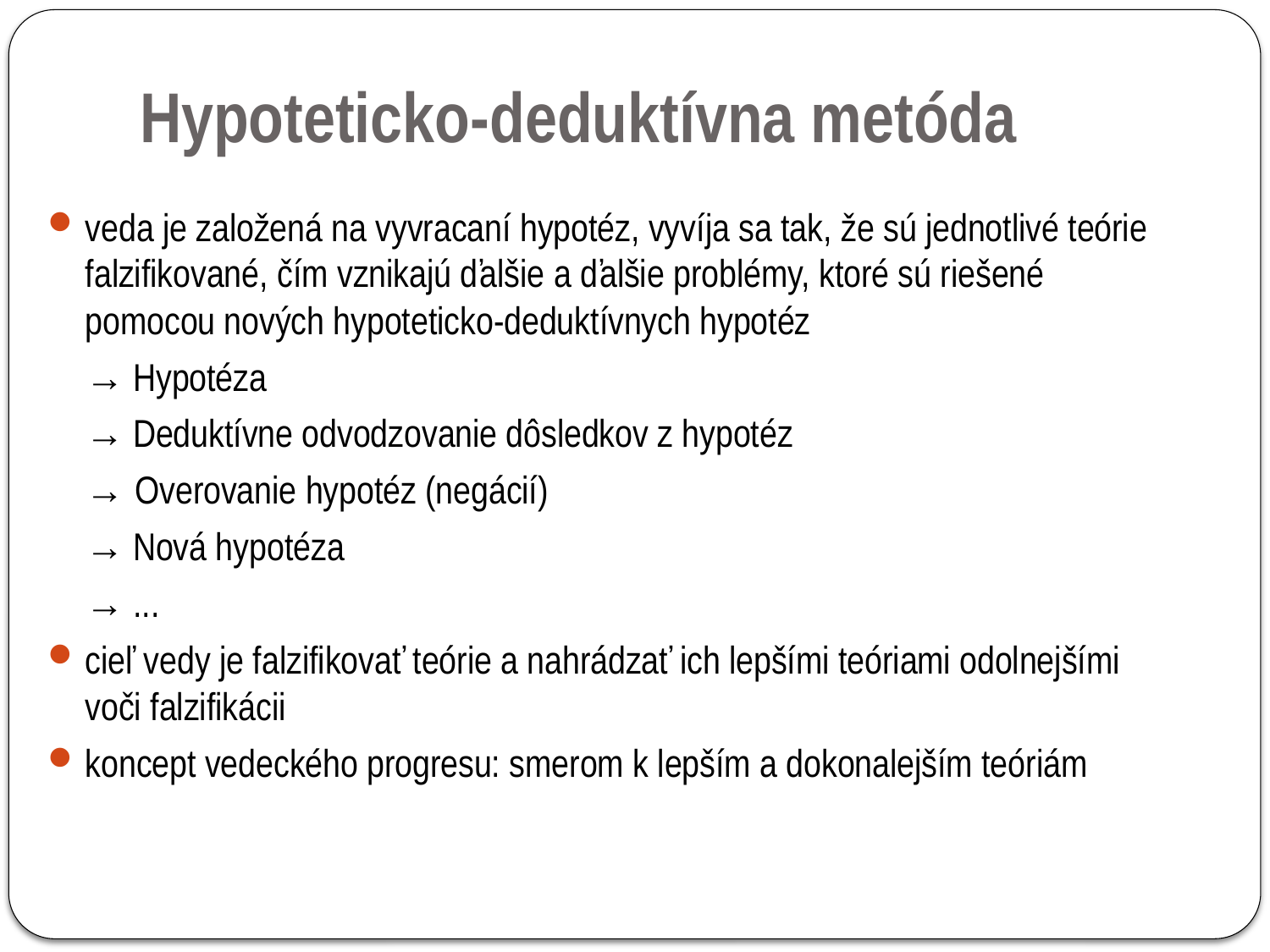

Hypoteticko-deduktívna metóda
veda je založená na vyvracaní hypotéz, vyvíja sa tak, že sú jednotlivé teórie falzifikované, čím vznikajú ďalšie a ďalšie problémy, ktoré sú riešené pomocou nových hypoteticko-deduktívnych hypotéz
	→ Hypotéza
	→ Deduktívne odvodzovanie dôsledkov z hypotéz
	→ Overovanie hypotéz (negácií)
	→ Nová hypotéza
	→ ...
cieľ vedy je falzifikovať teórie a nahrádzať ich lepšími teóriami odolnejšími voči falzifikácii
koncept vedeckého progresu: smerom k lepším a dokonalejším teóriám

27